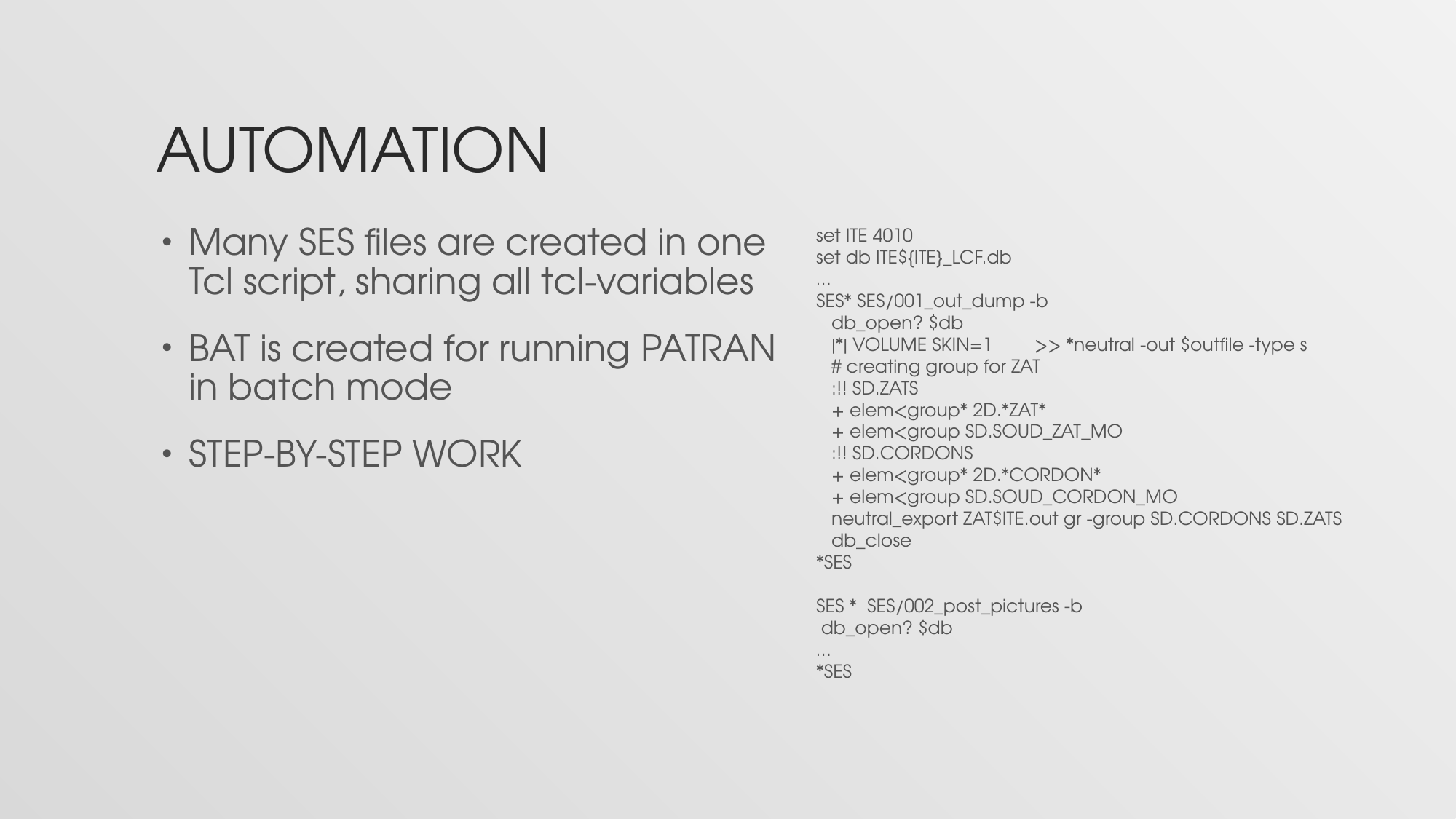

# AUTOMATION
Many SES files are created in one Tcl script, sharing all tcl-variables
BAT is created for running PATRAN in batch mode
STEP-BY-STEP WORK
set ITE 4010
set db ITE${ITE}_LCF.db
…
SES* SES/001_out_dump -b
   db_open? $db
   |*| VOLUME SKIN=1	>> *neutral -out $outfile -type s
   # creating group for ZAT
   :!! SD.ZATS
   + elem<group* 2D.*ZAT*
   + elem<group SD.SOUD_ZAT_MO
   :!! SD.CORDONS
   + elem<group* 2D.*CORDON*
   + elem<group SD.SOUD_CORDON_MO
   neutral_export ZAT$ITE.out gr -group SD.CORDONS SD.ZATS
   db_close
*SES

SES *  SES/002_post_pictures -b
 db_open? $db
…
*SES